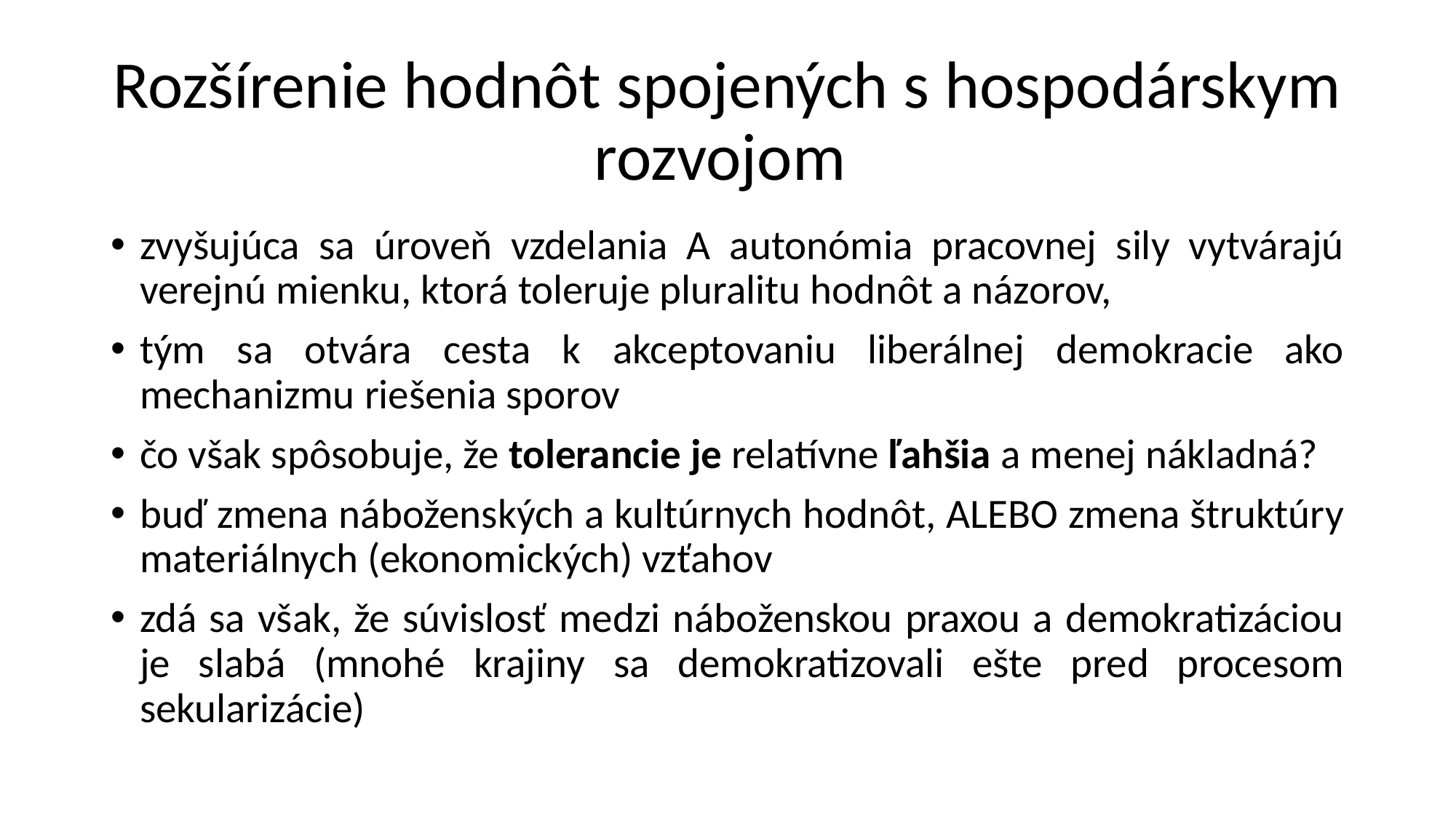

# Rozšírenie hodnôt spojených s hospodárskym rozvojom
zvyšujúca sa úroveň vzdelania A autonómia pracovnej sily vytvárajú verejnú mienku, ktorá toleruje pluralitu hodnôt a názorov,
tým sa otvára cesta k akceptovaniu liberálnej demokracie ako mechanizmu riešenia sporov
čo však spôsobuje, že tolerancie je relatívne ľahšia a menej nákladná?
buď zmena náboženských a kultúrnych hodnôt, ALEBO zmena štruktúry materiálnych (ekonomických) vzťahov
zdá sa však, že súvislosť medzi náboženskou praxou a demokratizáciou je slabá (mnohé krajiny sa demokratizovali ešte pred procesom sekularizácie)